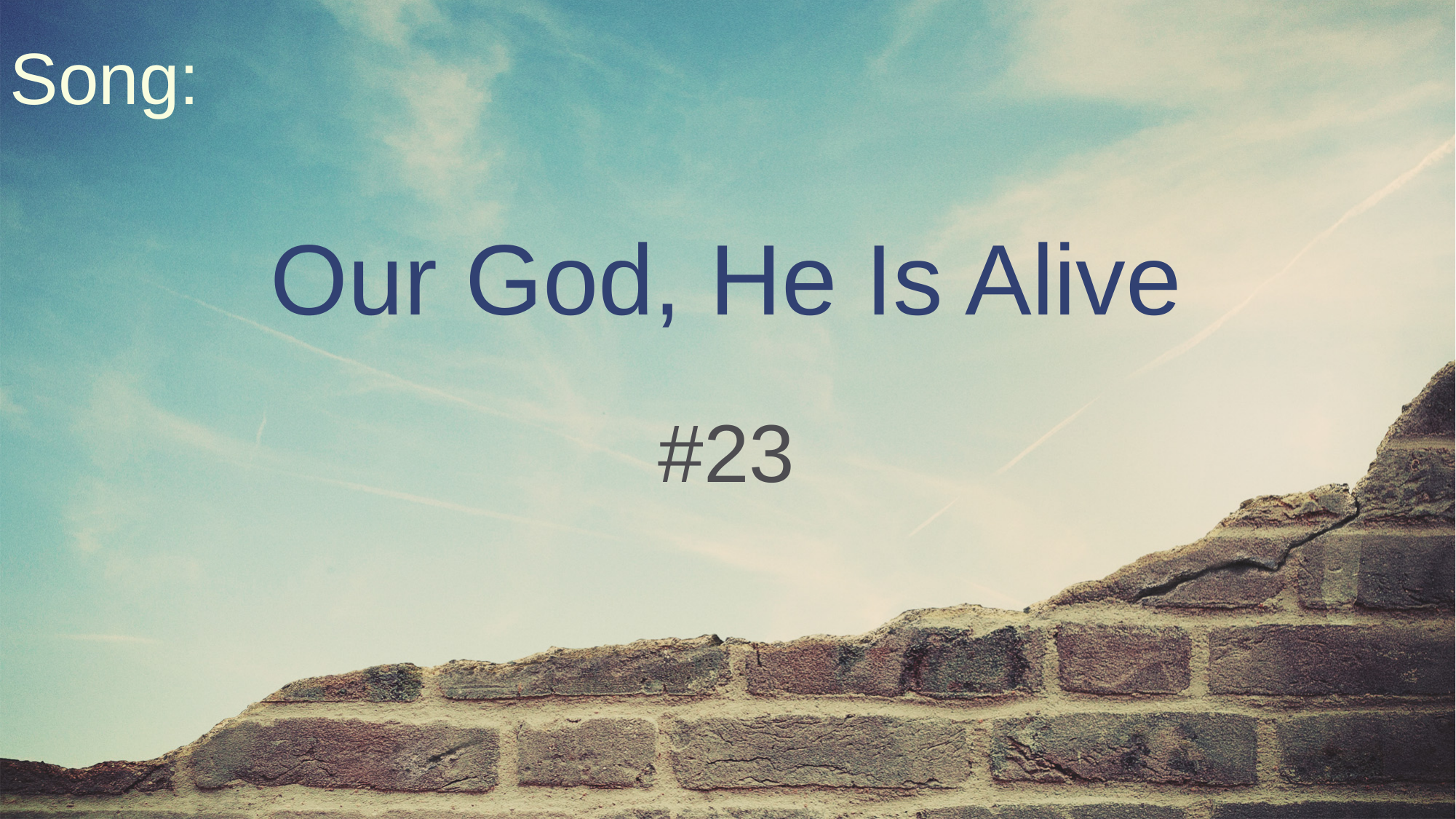

Song:
Our God, He Is Alive
#23